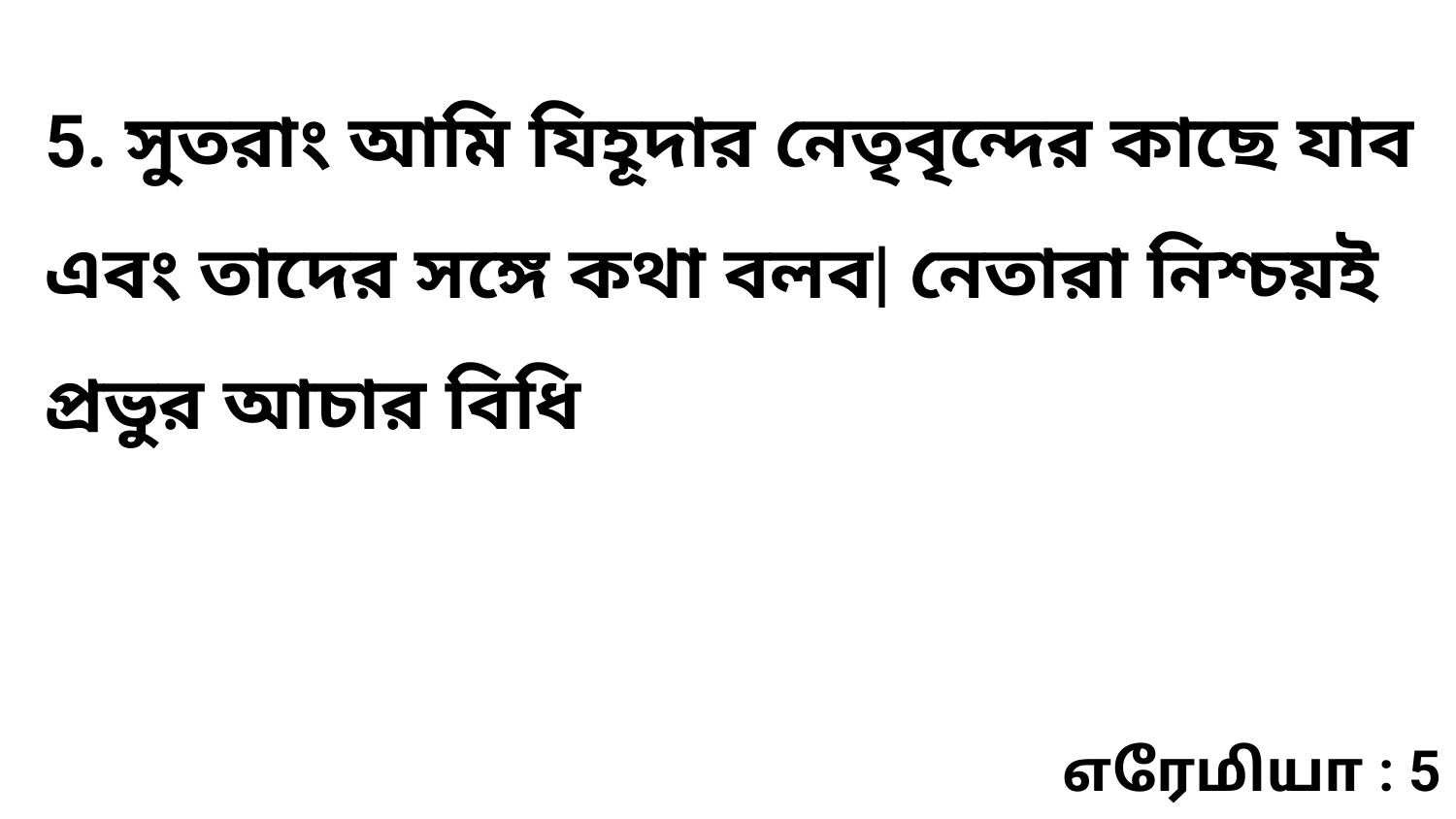

5. সুতরাং আমি যিহূদার নেতৃবৃন্দের কাছে যাব এবং তাদের সঙ্গে কথা বলব| নেতারা নিশ্চয়ই প্রভুর আচার বিধি
எரேமியா : 5